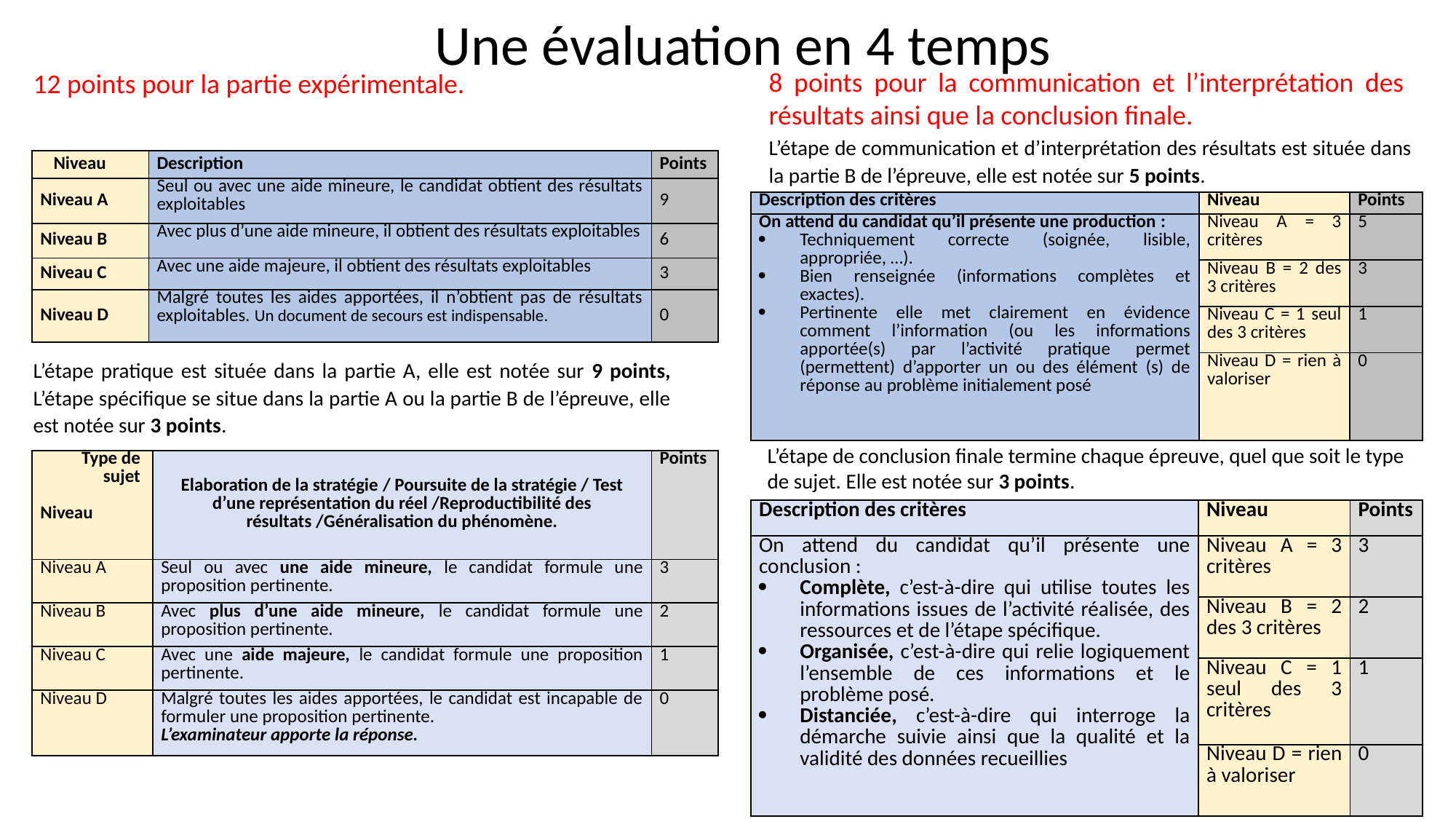

Une évaluation en 4 temps
8 points pour la communication et l’interprétation des résultats ainsi que la conclusion finale.
12 points pour la partie expérimentale.
L’étape de communication et d’interprétation des résultats est située dans la partie B de l’épreuve, elle est notée sur 5 points.
| Niveau | Description | Points |
| --- | --- | --- |
| Niveau A | Seul ou avec une aide mineure, le candidat obtient des résultats exploitables | 9 |
| Niveau B | Avec plus d’une aide mineure, il obtient des résultats exploitables | 6 |
| Niveau C | Avec une aide majeure, il obtient des résultats exploitables | 3 |
| Niveau D | Malgré toutes les aides apportées, il n’obtient pas de résultats exploitables. Un document de secours est indispensable. | 0 |
| Description des critères | Niveau | Points |
| --- | --- | --- |
| On attend du candidat qu’il présente une production : Techniquement correcte (soignée, lisible, appropriée, …). Bien renseignée (informations complètes et exactes). Pertinente elle met clairement en évidence comment l’information (ou les informations apportée(s) par l’activité pratique permet (permettent) d’apporter un ou des élément (s) de réponse au problème initialement posé | Niveau A = 3 critères | 5 |
|  | Niveau B = 2 des 3 critères | 3 |
|  | Niveau C = 1 seul des 3 critères | 1 |
|  | Niveau D = rien à valoriser | 0 |
L’étape pratique est située dans la partie A, elle est notée sur 9 points, L’étape spécifique se situe dans la partie A ou la partie B de l’épreuve, elle est notée sur 3 points.
L’étape de conclusion finale termine chaque épreuve, quel que soit le type de sujet. Elle est notée sur 3 points.
| Type de sujet Niveau | Elaboration de la stratégie / Poursuite de la stratégie / Test d’une représentation du réel /Reproductibilité des résultats /Généralisation du phénomène. | Points |
| --- | --- | --- |
| Niveau A | Seul ou avec une aide mineure, le candidat formule une proposition pertinente. | 3 |
| Niveau B | Avec plus d’une aide mineure, le candidat formule une proposition pertinente. | 2 |
| Niveau C | Avec une aide majeure, le candidat formule une proposition pertinente. | 1 |
| Niveau D | Malgré toutes les aides apportées, le candidat est incapable de formuler une proposition pertinente. L’examinateur apporte la réponse. | 0 |
| Description des critères | Niveau | Points |
| --- | --- | --- |
| On attend du candidat qu’il présente une conclusion : Complète, c’est-à-dire qui utilise toutes les informations issues de l’activité réalisée, des ressources et de l’étape spécifique. Organisée, c’est-à-dire qui relie logiquement l’ensemble de ces informations et le problème posé. Distanciée, c’est-à-dire qui interroge la démarche suivie ainsi que la qualité et la validité des données recueillies | Niveau A = 3 critères | 3 |
|  | Niveau B = 2 des 3 critères | 2 |
|  | Niveau C = 1 seul des 3 critères | 1 |
|  | Niveau D = rien à valoriser | 0 |
8